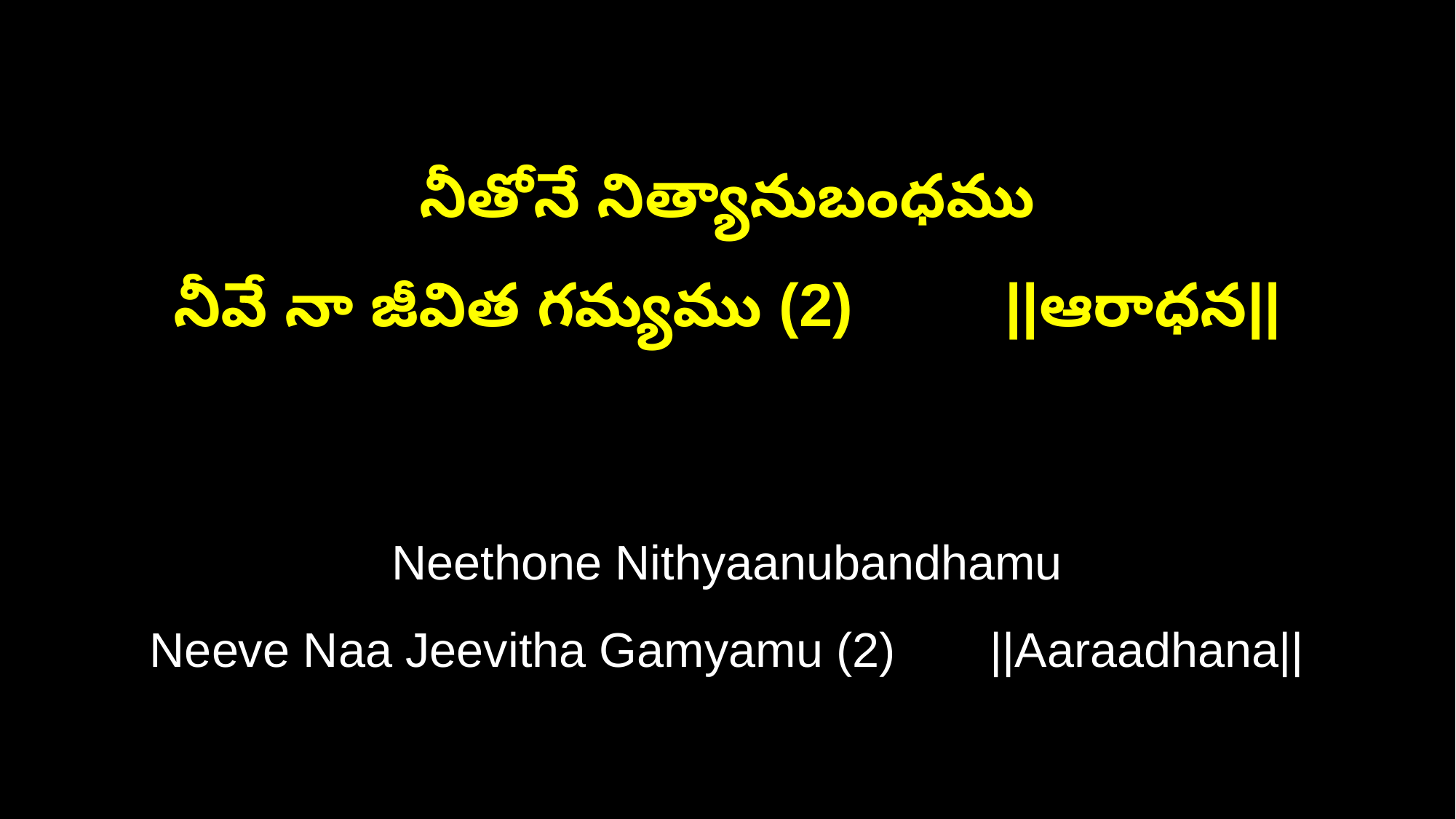

నీతోనే నిత్యానుబంధము
నీవే నా జీవిత గమ్యము (2)         ||ఆరాధన||
Neethone Nithyaanubandhamu
Neeve Naa Jeevitha Gamyamu (2)       ||Aaraadhana||